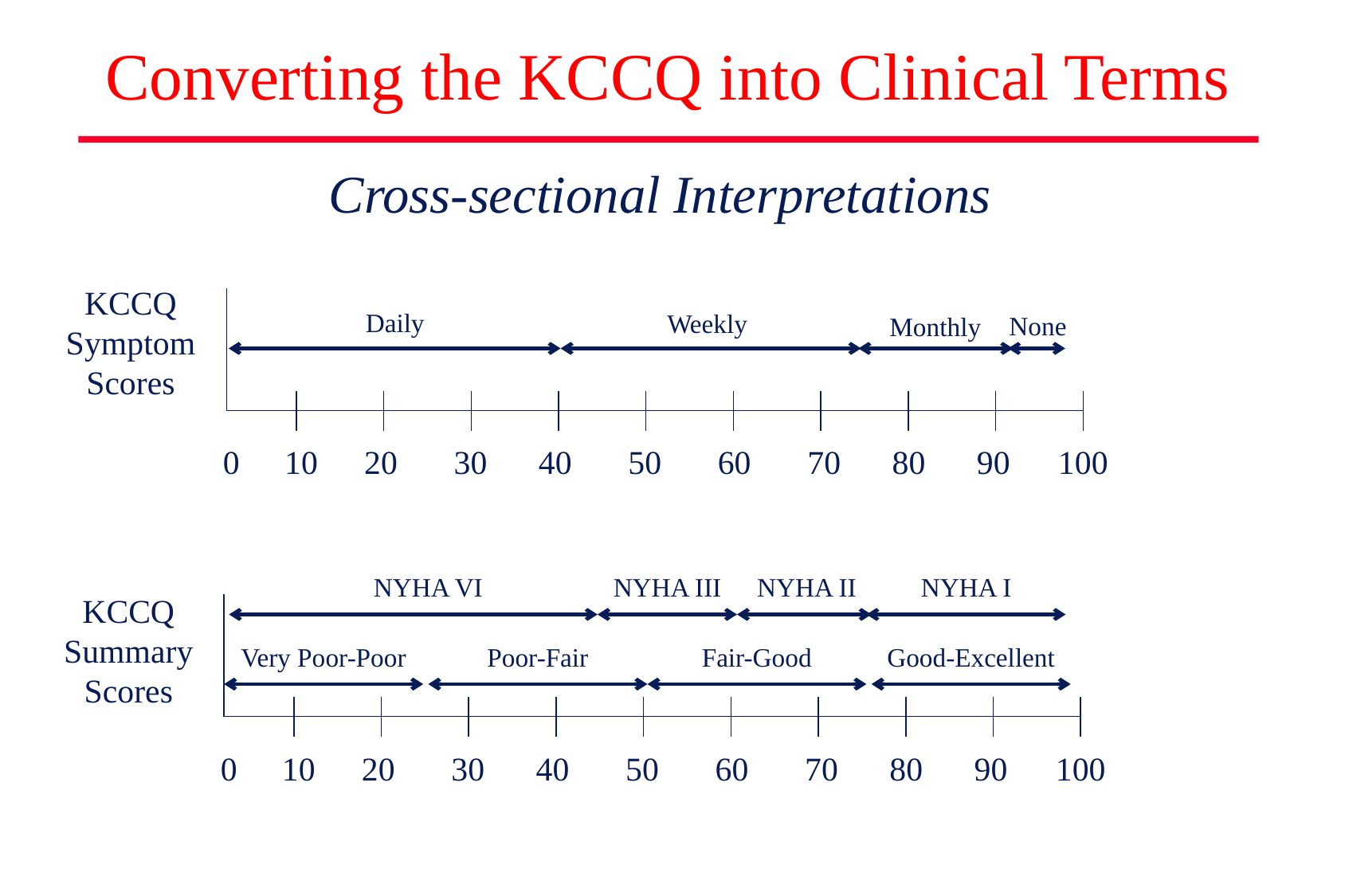

# Converting the KCCQ into Clinical Terms
Cross-sectional Interpretations
KCCQ Symptom Scores
0
10
20
30
40
50
60
70
80
90
100
Daily
Weekly
None
Monthly
NYHA VI
NYHA III
NYHA II
NYHA I
KCCQ Summary Scores
0
10
20
30
40
50
60
70
80
90
100
Very Poor-Poor
Poor-Fair
Fair-Good
Good-Excellent